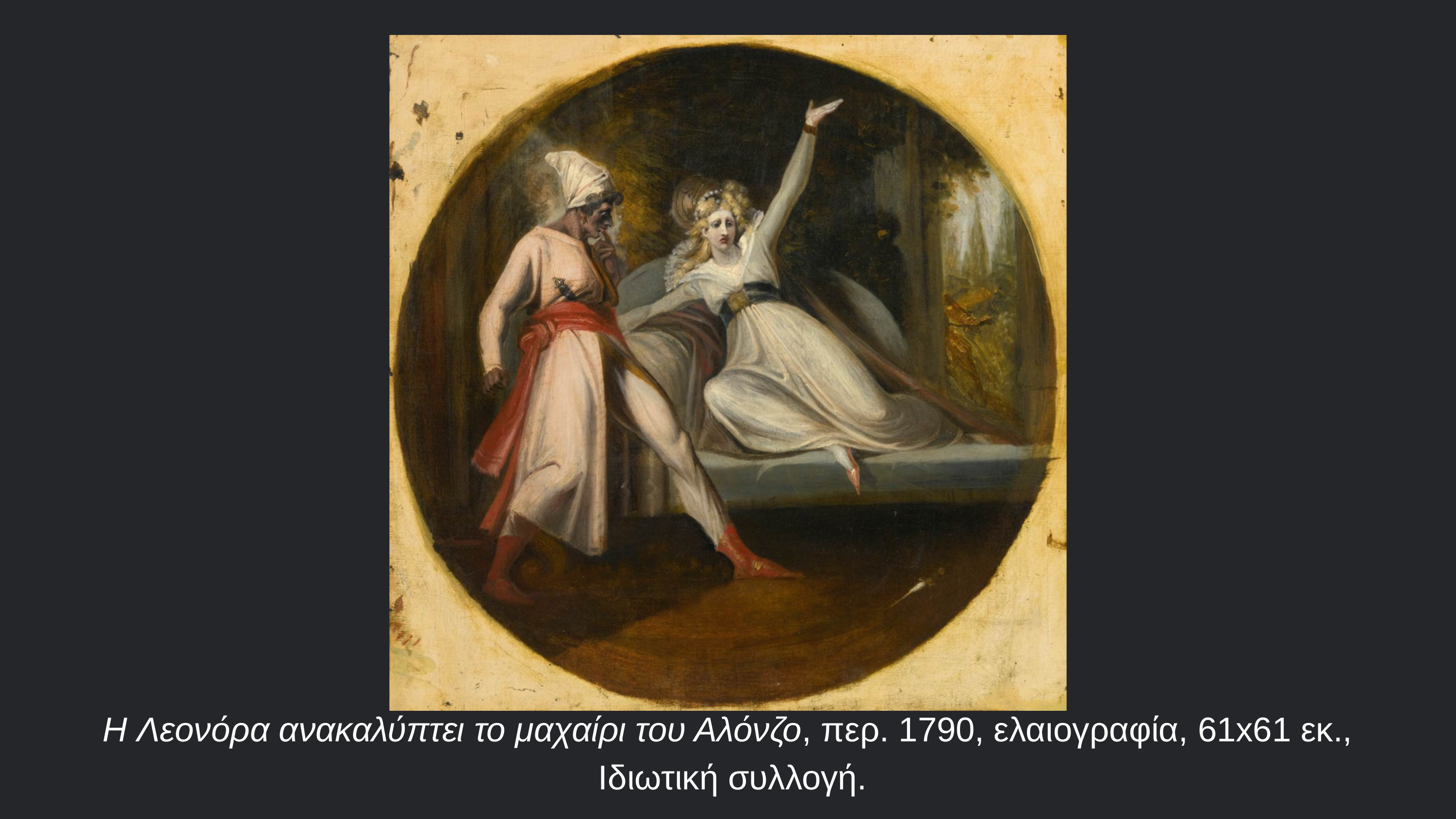

H Λεονόρα ανακαλύπτει το μαχαίρι του Αλόνζο, περ. 1790, ελαιογραφία, 61x61 εκ.,
 Ιδιωτική συλλογή.